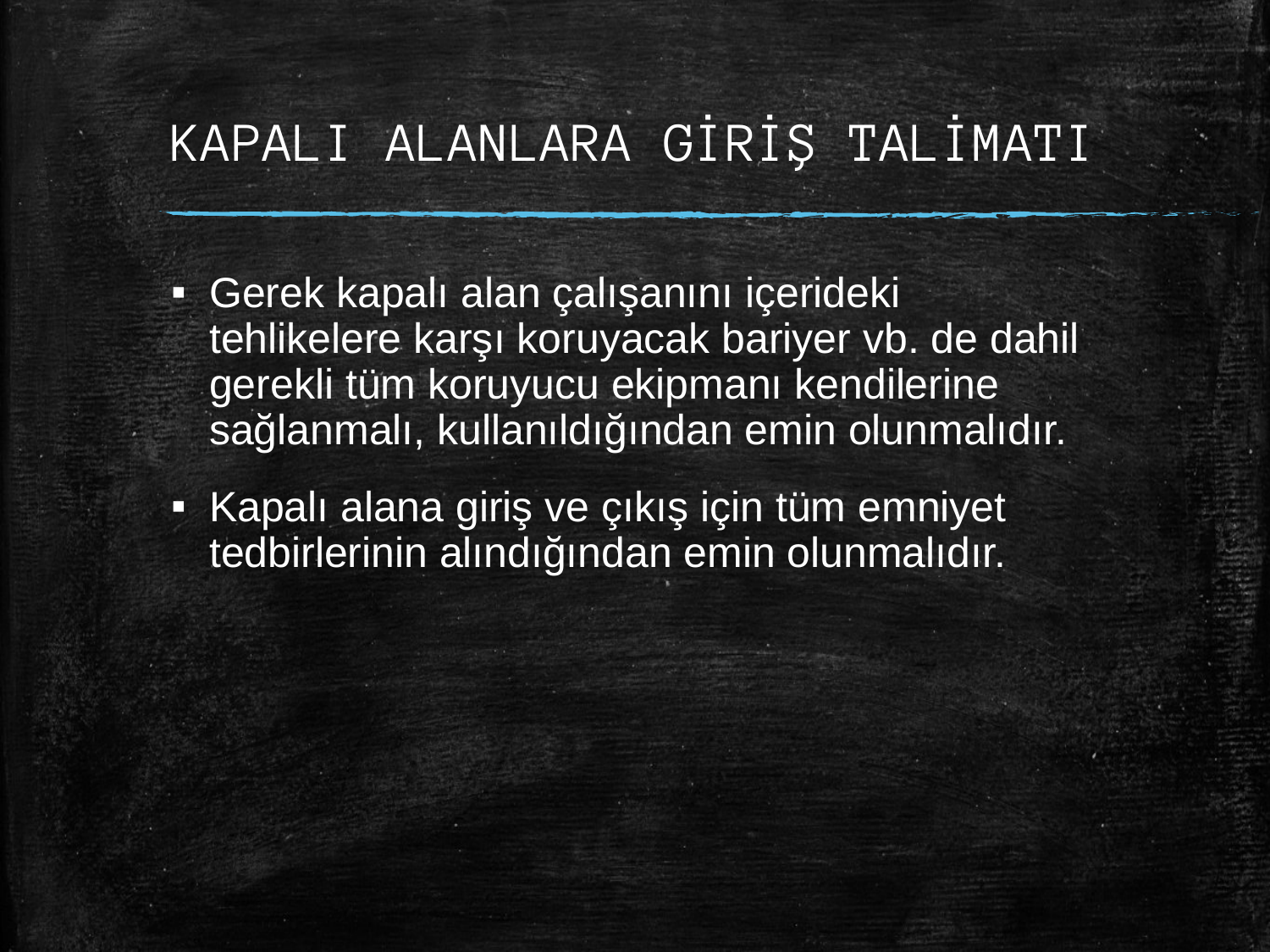

# KAPALI ALANLARA GİRİŞ TALİMATI
Gerek kapalı alan çalışanını içerideki tehlikelere karşı koruyacak bariyer vb. de dahil gerekli tüm koruyucu ekipmanı kendilerine sağlanmalı, kullanıldığından emin olunmalıdır.
Kapalı alana giriş ve çıkış için tüm emniyet tedbirlerinin alındığından emin olunmalıdır.